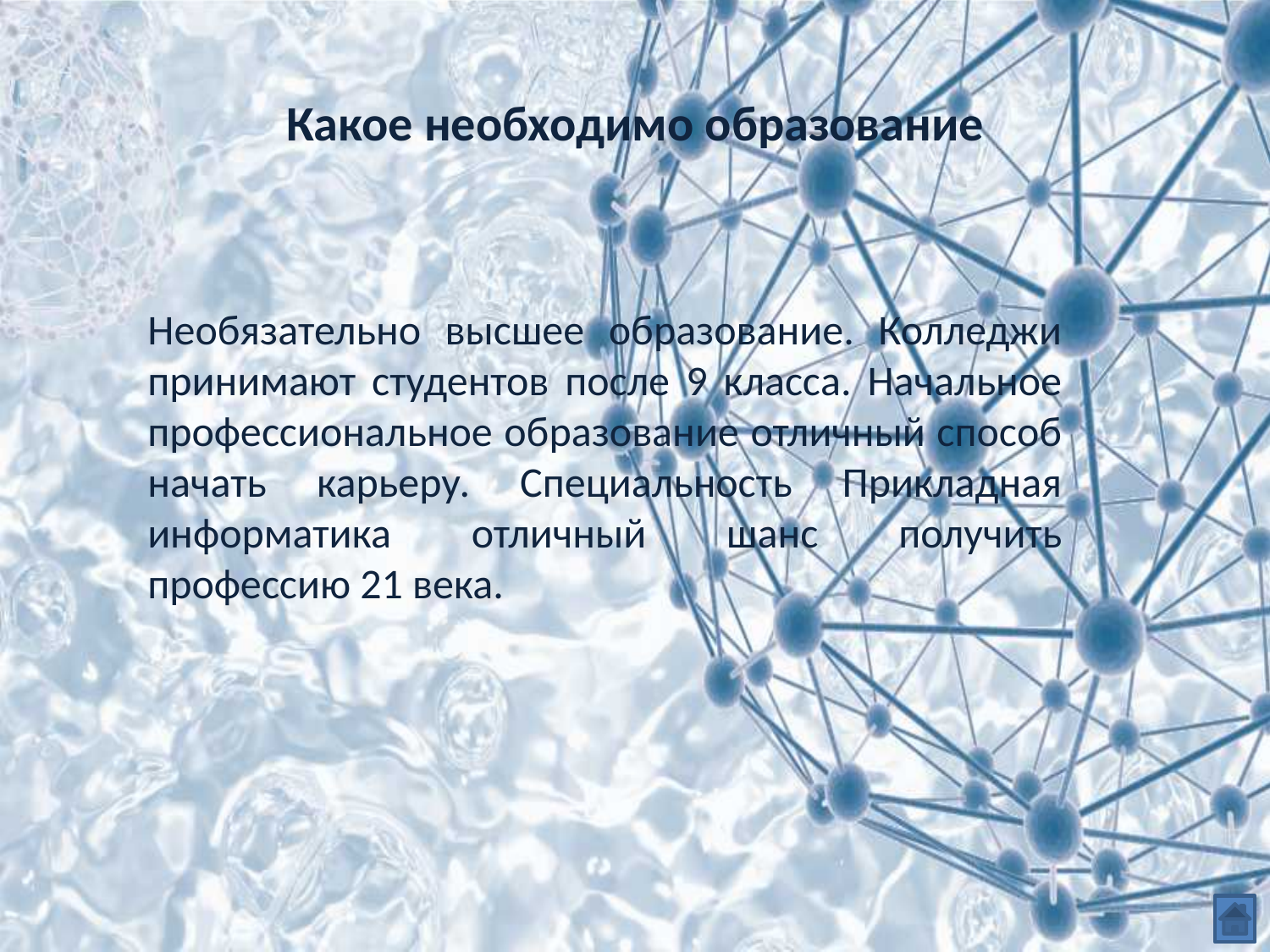

# Какое необходимо образование
Необязательно высшее образование. Колледжи принимают студентов после 9 класса. Начальное профессиональное образование отличный способ начать карьеру. Специальность Прикладная информатика отличный шанс получить профессию 21 века.